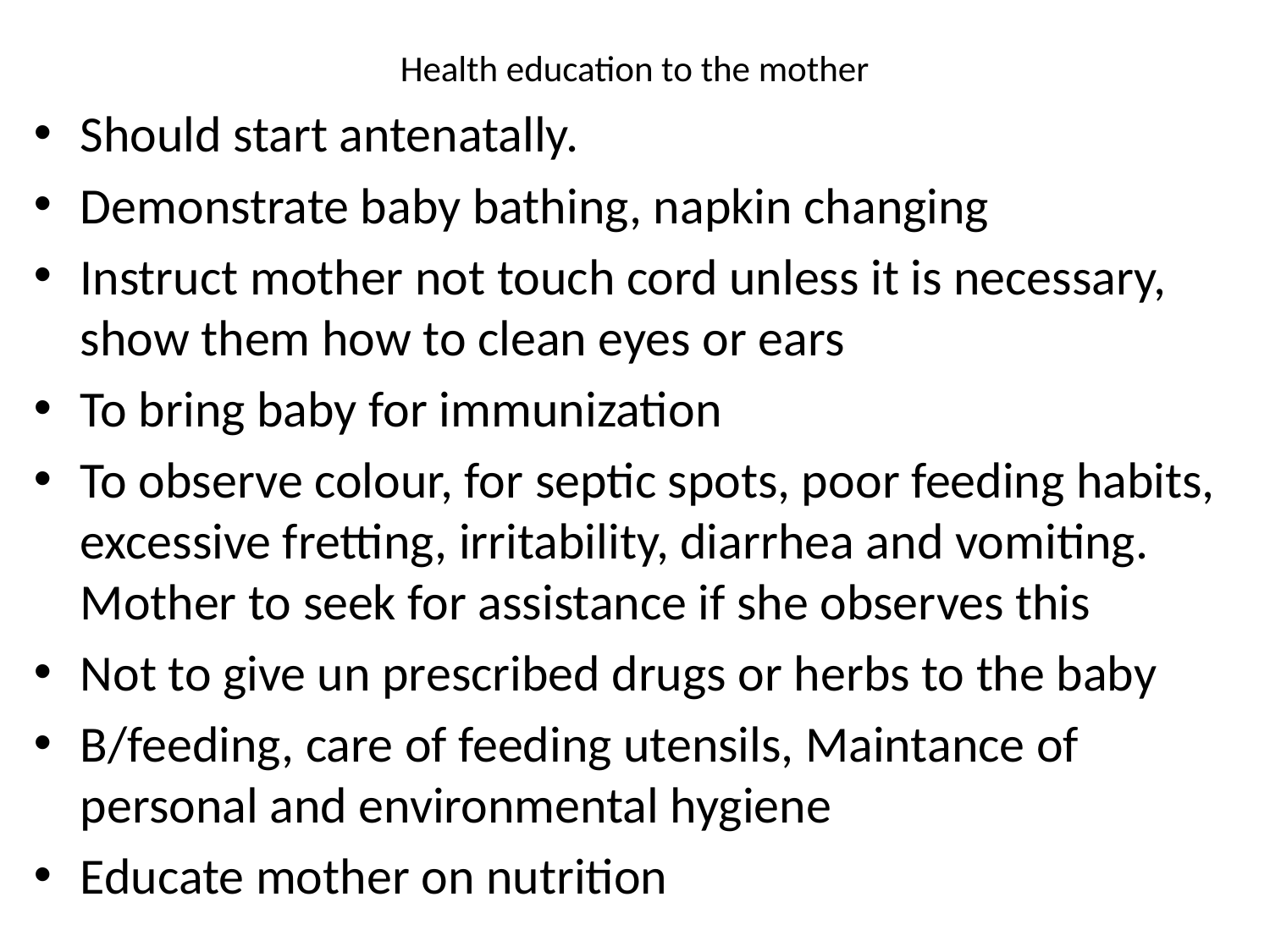

# Health education to the mother
Should start antenatally.
Demonstrate baby bathing, napkin changing
Instruct mother not touch cord unless it is necessary, show them how to clean eyes or ears
To bring baby for immunization
To observe colour, for septic spots, poor feeding habits, excessive fretting, irritability, diarrhea and vomiting. Mother to seek for assistance if she observes this
Not to give un prescribed drugs or herbs to the baby
B/feeding, care of feeding utensils, Maintance of personal and environmental hygiene
Educate mother on nutrition